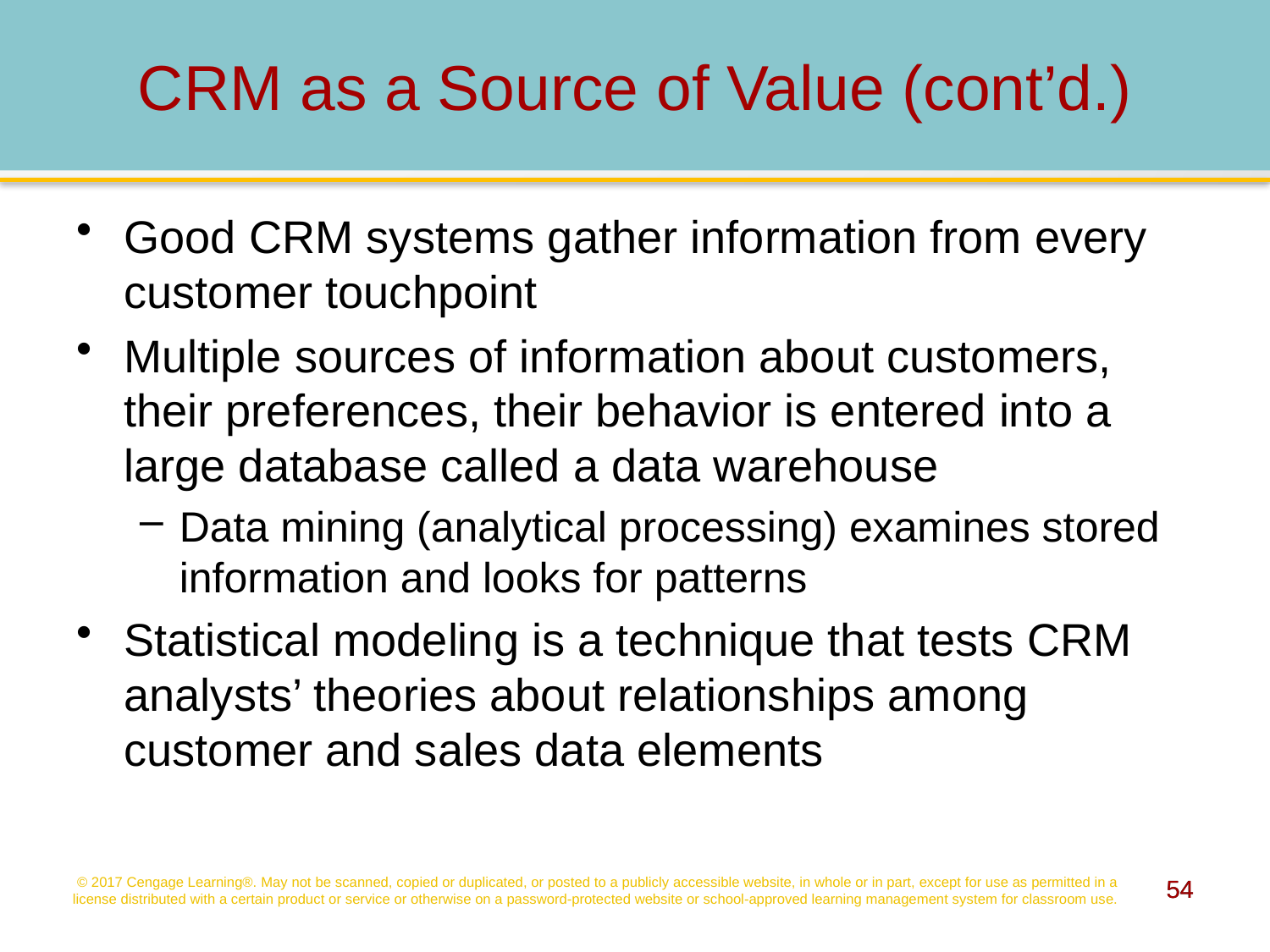

# CRM as a Source of Value (cont’d.)
Good CRM systems gather information from every customer touchpoint
Multiple sources of information about customers, their preferences, their behavior is entered into a large database called a data warehouse
Data mining (analytical processing) examines stored information and looks for patterns
Statistical modeling is a technique that tests CRM analysts’ theories about relationships among customer and sales data elements

© 2017 Cengage Learning®. May not be scanned, copied or duplicated, or posted to a publicly accessible website, in whole or in part, except for use as permitted in a license distributed with a certain product or service or otherwise on a password-protected website or school-approved learning management system for classroom use.
54
54